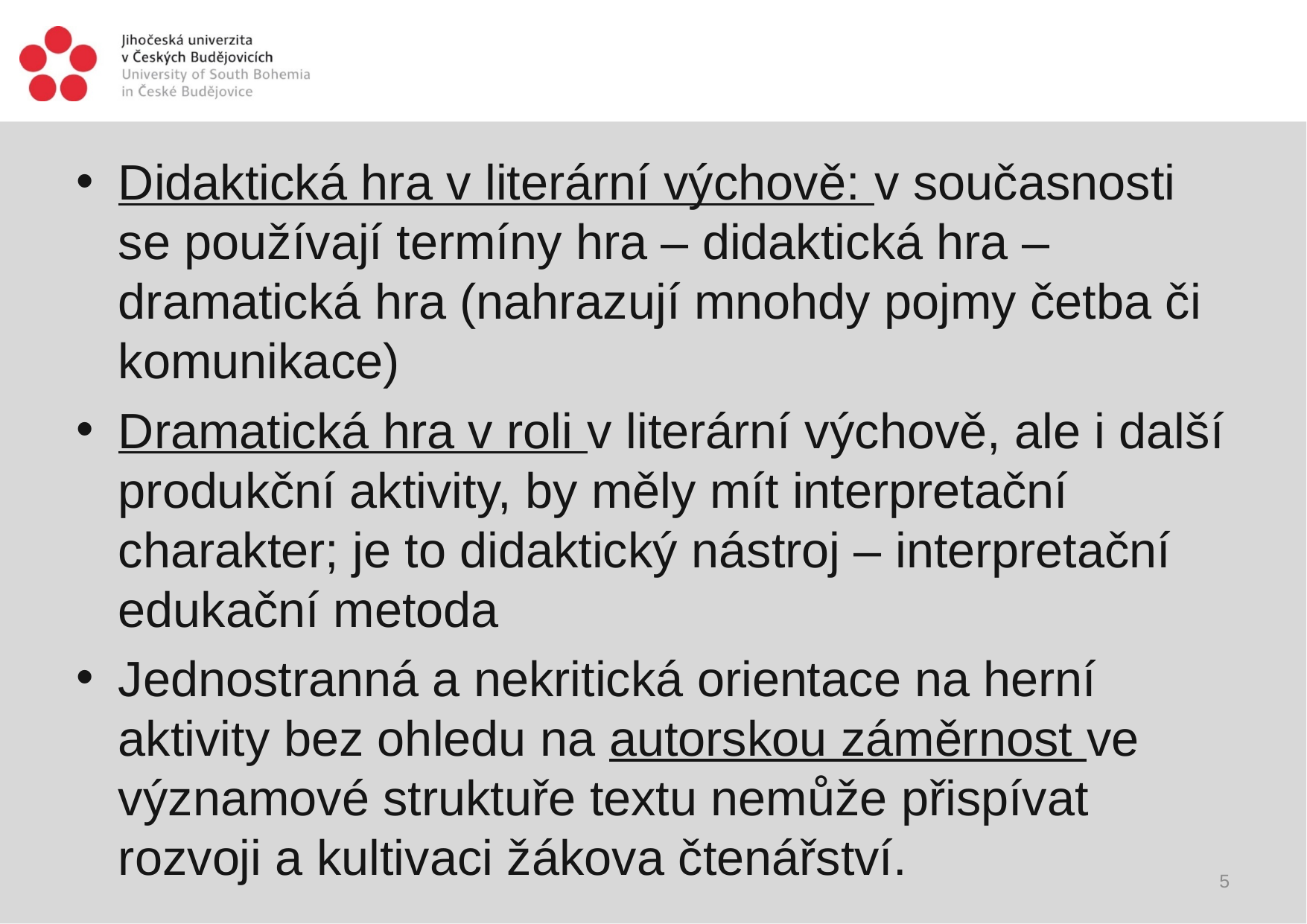

#
Didaktická hra v literární výchově: v současnosti se používají termíny hra – didaktická hra – dramatická hra (nahrazují mnohdy pojmy četba či komunikace)
Dramatická hra v roli v literární výchově, ale i další produkční aktivity, by měly mít interpretační charakter; je to didaktický nástroj – interpretační edukační metoda
Jednostranná a nekritická orientace na herní aktivity bez ohledu na autorskou záměrnost ve významové struktuře textu nemůže přispívat rozvoji a kultivaci žákova čtenářství.

5